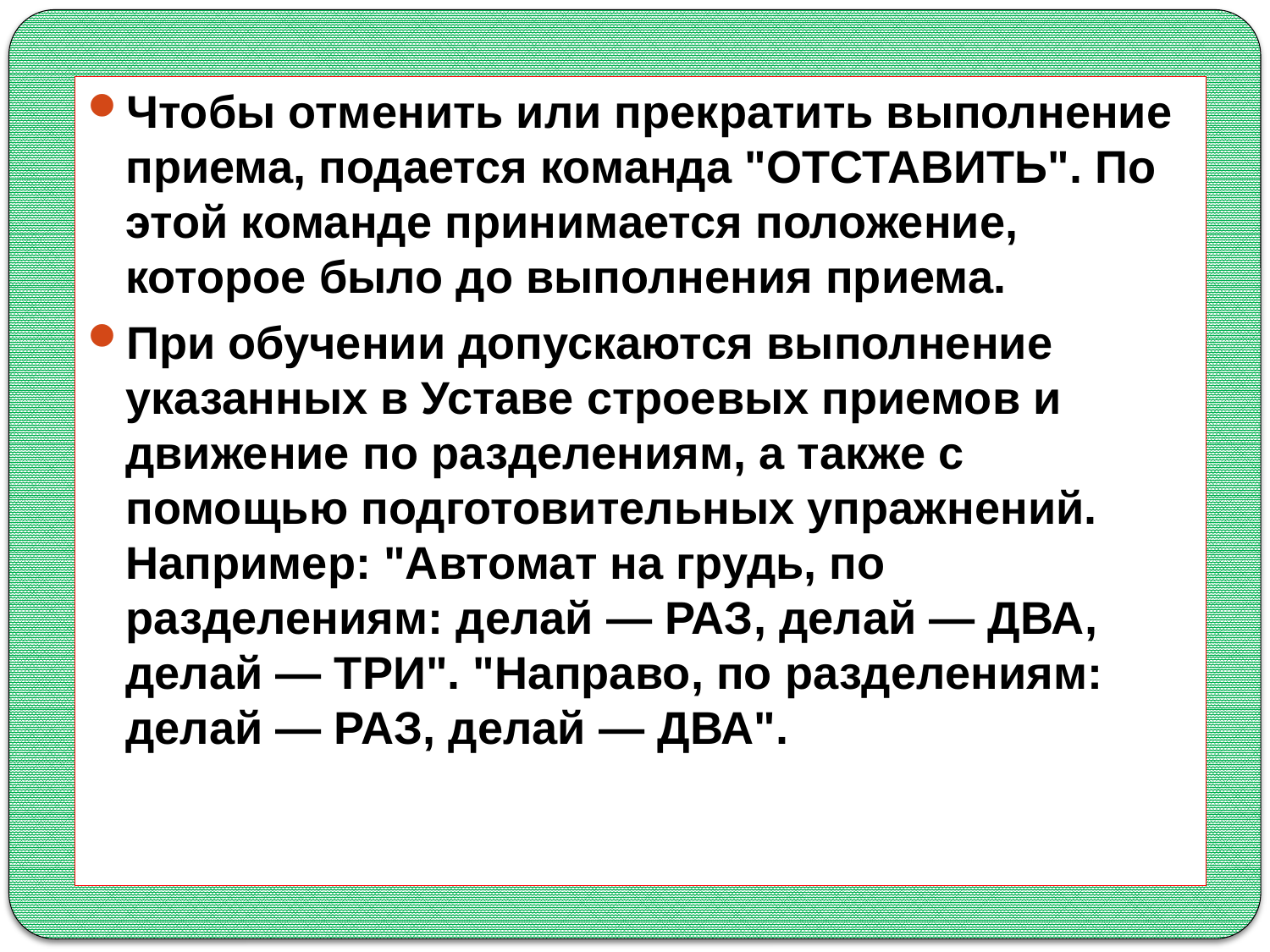

Чтобы отменить или прекратить выполнение приема, подается команда "ОТСТАВИТЬ". По этой команде принимается положение, которое было до выполнения приема.
При обучении допускаются выполнение указанных в Уставе строевых приемов и движение по разделениям, а также с помощью подготовительных упражнений. Например: "Автомат на грудь, по разделениям: делай — РАЗ, делай — ДВА, делай — ТРИ". "Направо, по разделениям: делай — РАЗ, делай — ДВА".